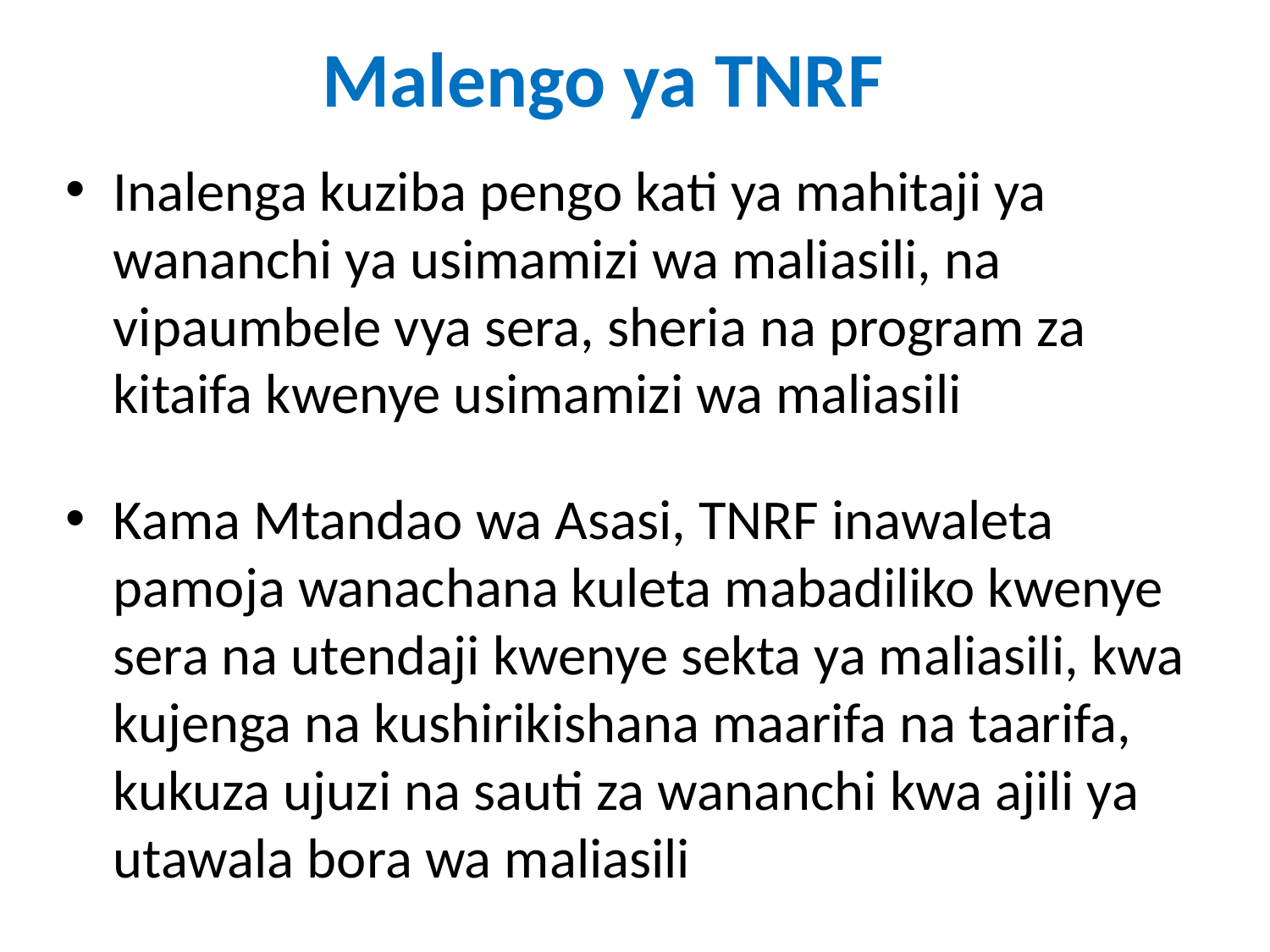

# Malengo ya TNRF
Inalenga kuziba pengo kati ya mahitaji ya wananchi ya usimamizi wa maliasili, na vipaumbele vya sera, sheria na program za  kitaifa kwenye usimamizi wa maliasili

Kama Mtandao wa Asasi, TNRF inawaleta pamoja wanachana kuleta mabadiliko kwenye sera na utendaji kwenye sekta ya maliasili, kwa kujenga na kushirikishana maarifa na taarifa, kukuza ujuzi na sauti za wananchi kwa ajili ya utawala bora wa maliasili